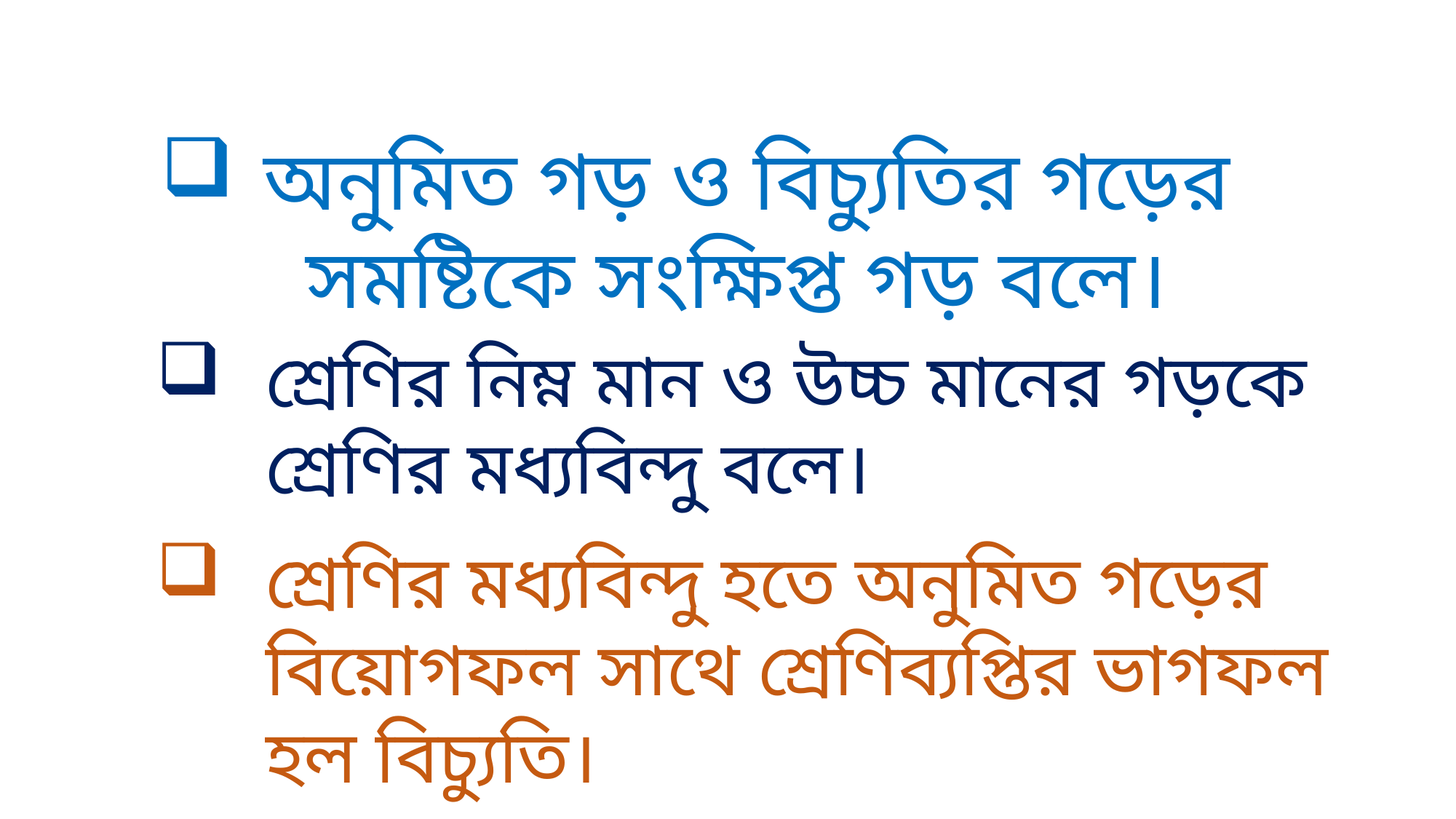

অনুমিত গড় ও বিচ্যুতির গড়ের সমষ্টিকে সংক্ষিপ্ত গড় বলে।
শ্রেণির নিম্ন মান ও উচ্চ মানের গড়কে শ্রেণির মধ্যবিন্দু বলে।
শ্রেণির মধ্যবিন্দু হতে অনুমিত গড়ের বিয়োগফল সাথে শ্রেণিব্যপ্তির ভাগফল হল বিচ্যুতি।